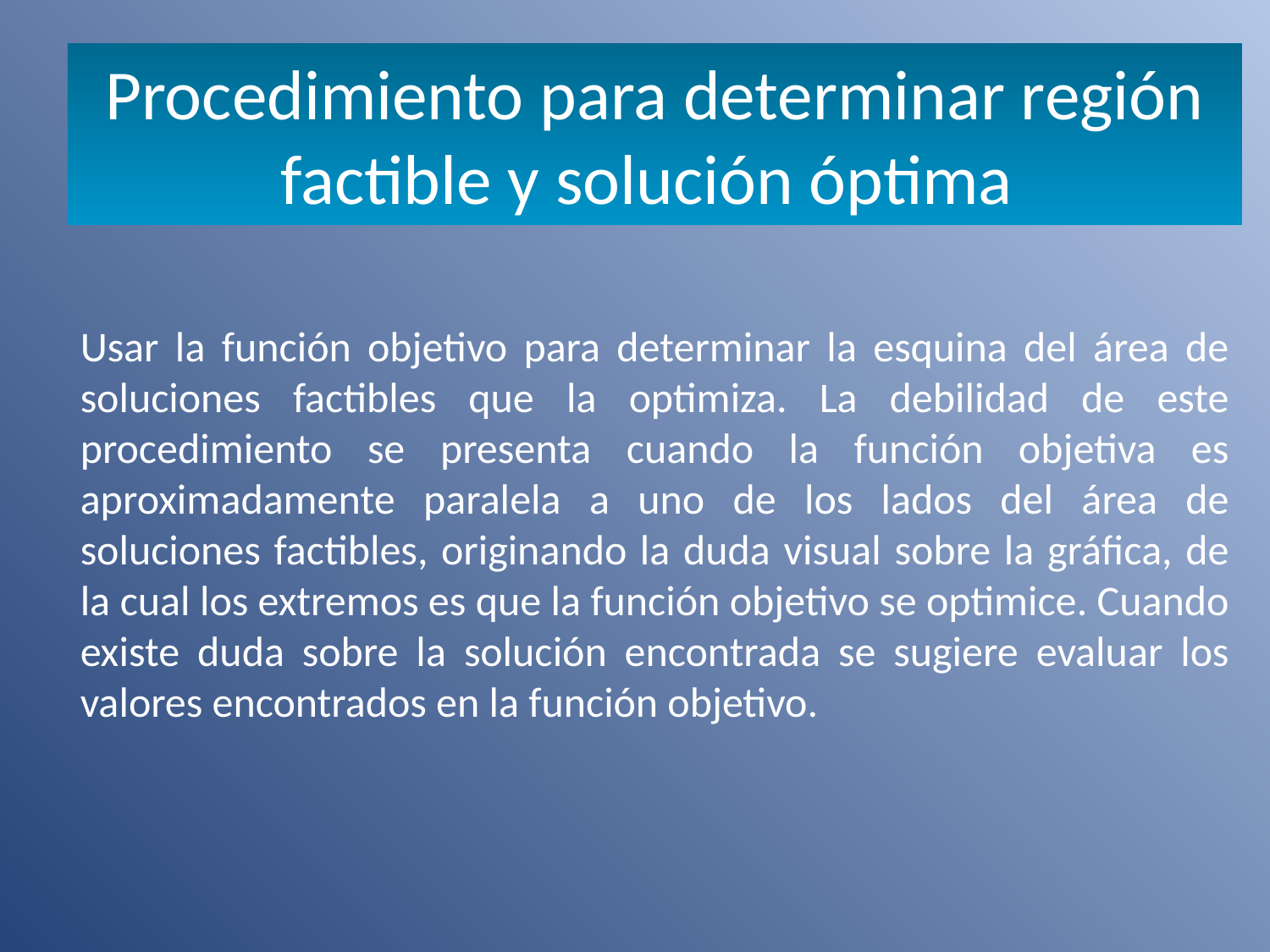

Procedimiento para determinar región factible y solución óptima
Usar la función objetivo para determinar la esquina del área de soluciones factibles que la optimiza. La debilidad de este procedimiento se presenta cuando la función objetiva es aproximadamente paralela a uno de los lados del área de soluciones factibles, originando la duda visual sobre la gráfica, de la cual los extremos es que la función objetivo se optimice. Cuando existe duda sobre la solución encontrada se sugiere evaluar los valores encontrados en la función objetivo.